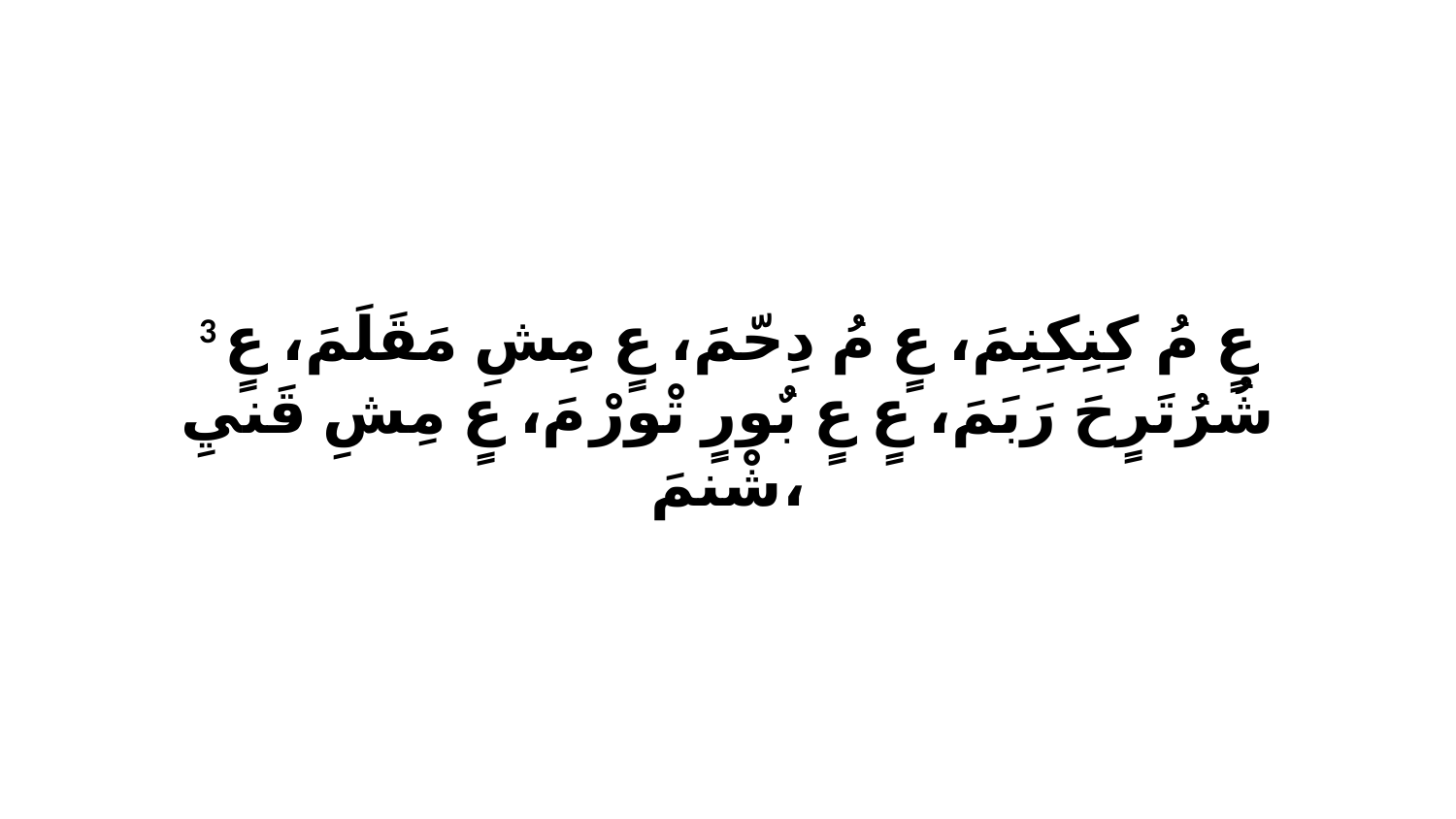

3 عٍ مُ كِنِكِنِمَ، عٍ مُ دِحّمَ، عٍ مِشِ مَقَلَمَ، عٍ شُرُتَرٍحَ رَبَمَ، عٍ عٍ بٌورٍ تْورْ مَ، عٍ مِشِ قَنيِ شْنمَ،